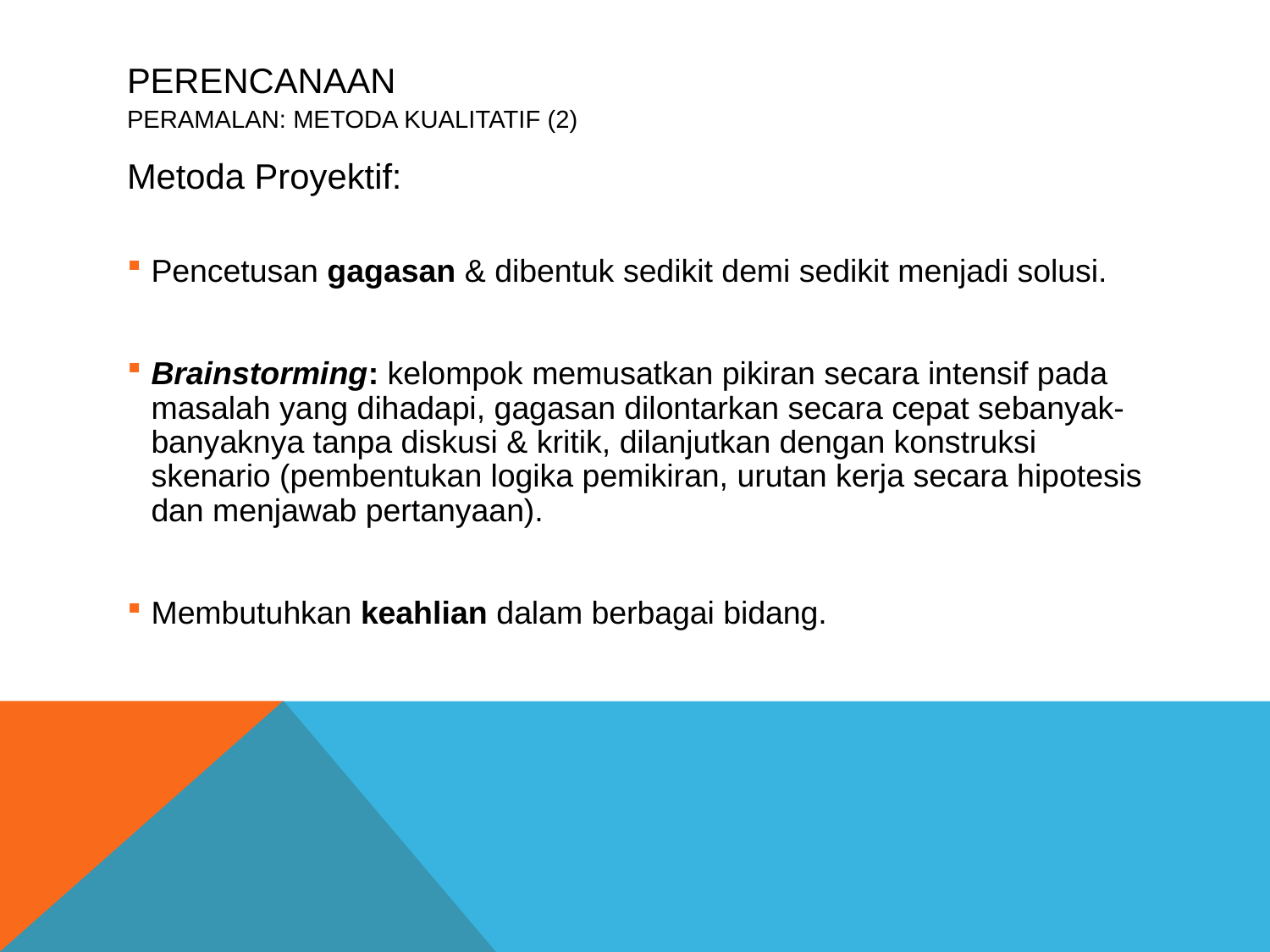

# PERENCANAAN PERAMALAN: METODA KUALITATIF (2)
Metoda Proyektif:

Pencetusan gagasan & dibentuk sedikit demi sedikit menjadi solusi.

Brainstorming: kelompok memusatkan pikiran secara intensif pada masalah yang dihadapi, gagasan dilontarkan secara cepat sebanyak-banyaknya tanpa diskusi & kritik, dilanjutkan dengan konstruksi skenario (pembentukan logika pemikiran, urutan kerja secara hipotesis dan menjawab pertanyaan).

Membutuhkan keahlian dalam berbagai bidang.